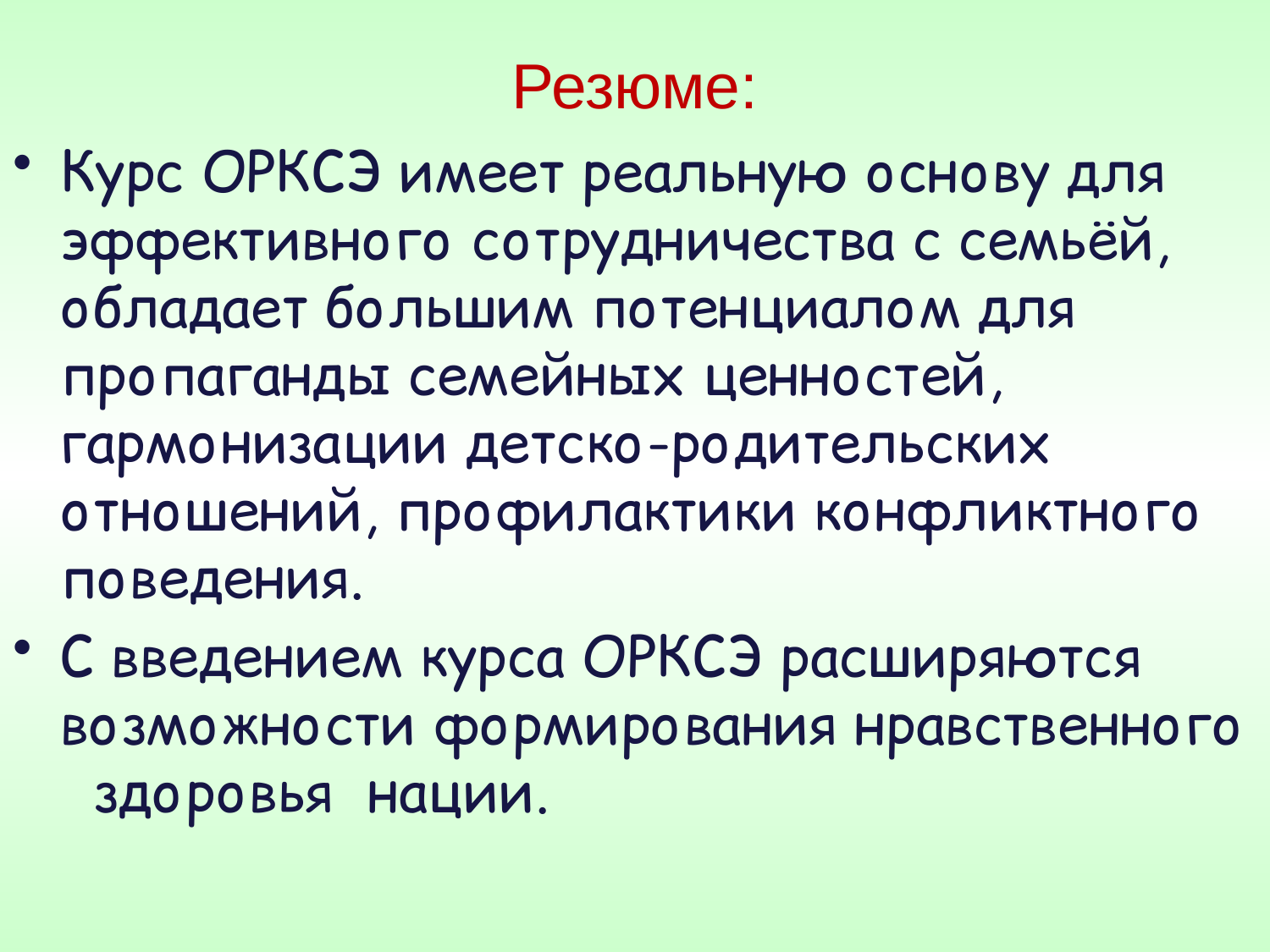

# Резюме:
Курс ОРКСЭ имеет реальную основу для эффективного сотрудничества с семьёй,  обладает большим потенциалом для пропаганды семейных ценностей, гармонизации детско-родительских отношений, профилактики конфликтного поведения.
С введением курса ОРКСЭ расширяются возможности формирования нравственного   здоровья  нации.